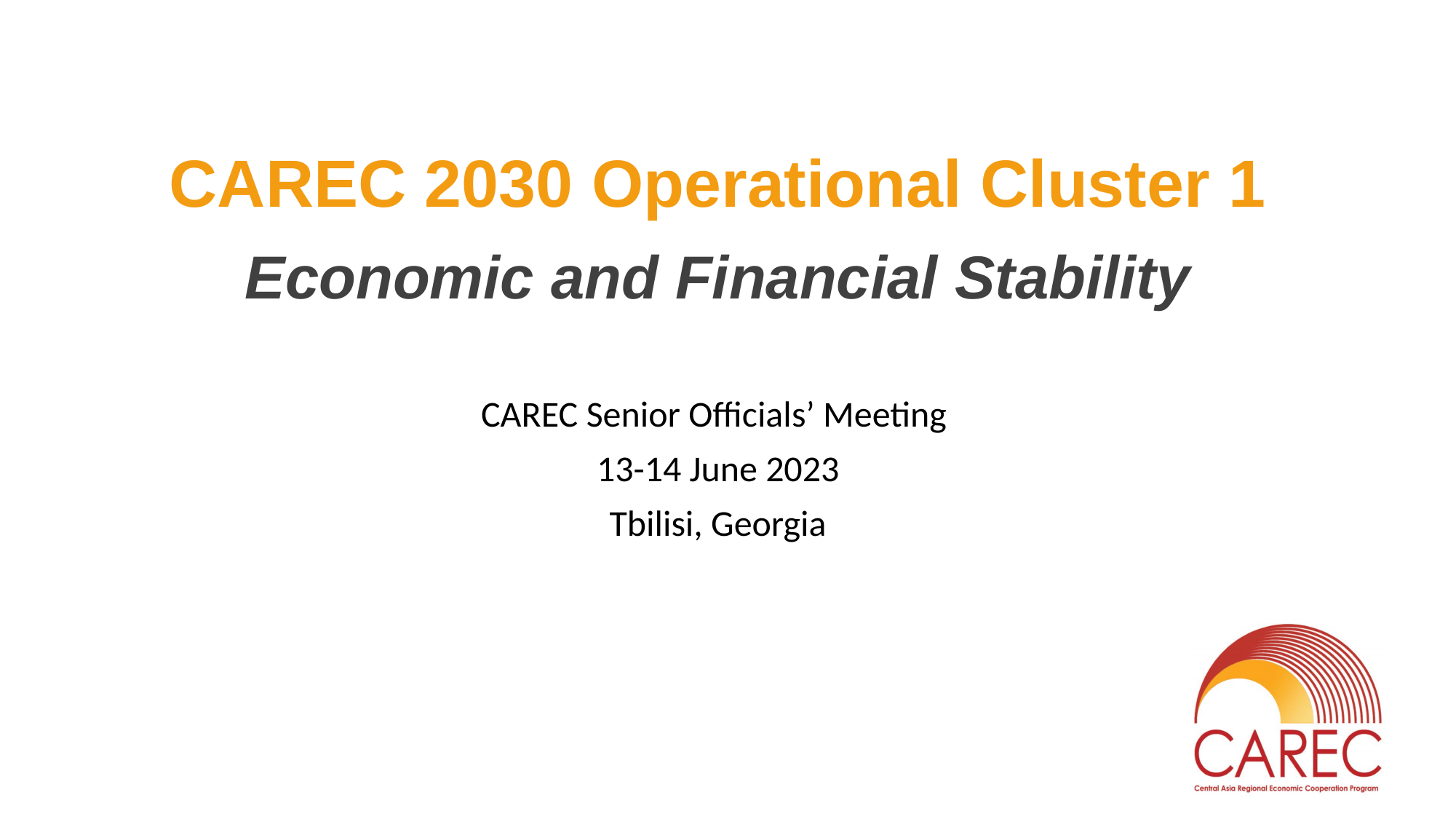

CAREC 2030 Operational Cluster 1
Economic and Financial Stability
CAREC Senior Officials’ Meeting
13-14 June 2023
Tbilisi, Georgia